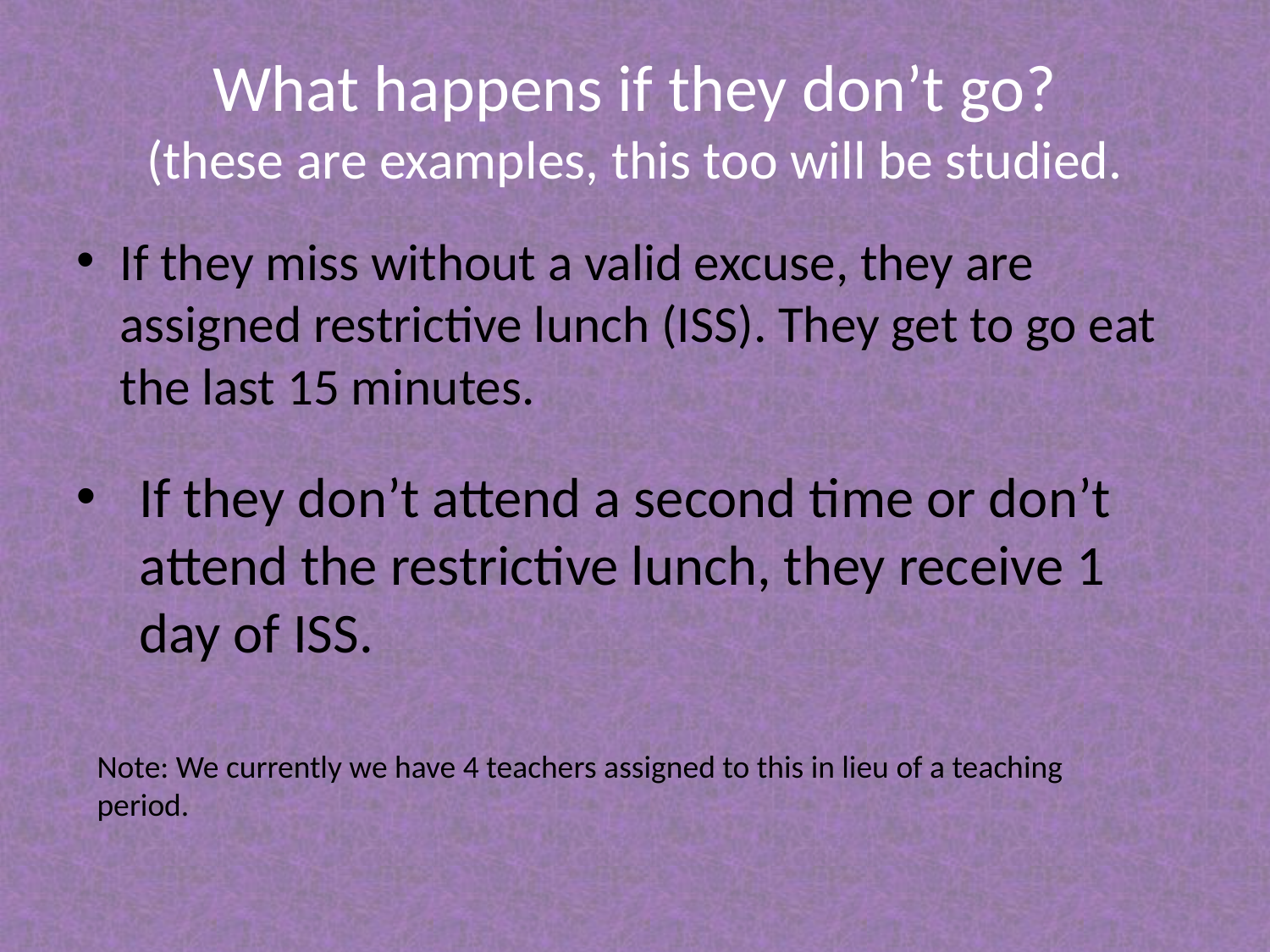

# What happens if they don’t go? (these are examples, this too will be studied.
If they miss without a valid excuse, they are assigned restrictive lunch (ISS). They get to go eat the last 15 minutes.
If they don’t attend a second time or don’t attend the restrictive lunch, they receive 1 day of ISS.
Note: We currently we have 4 teachers assigned to this in lieu of a teaching period.